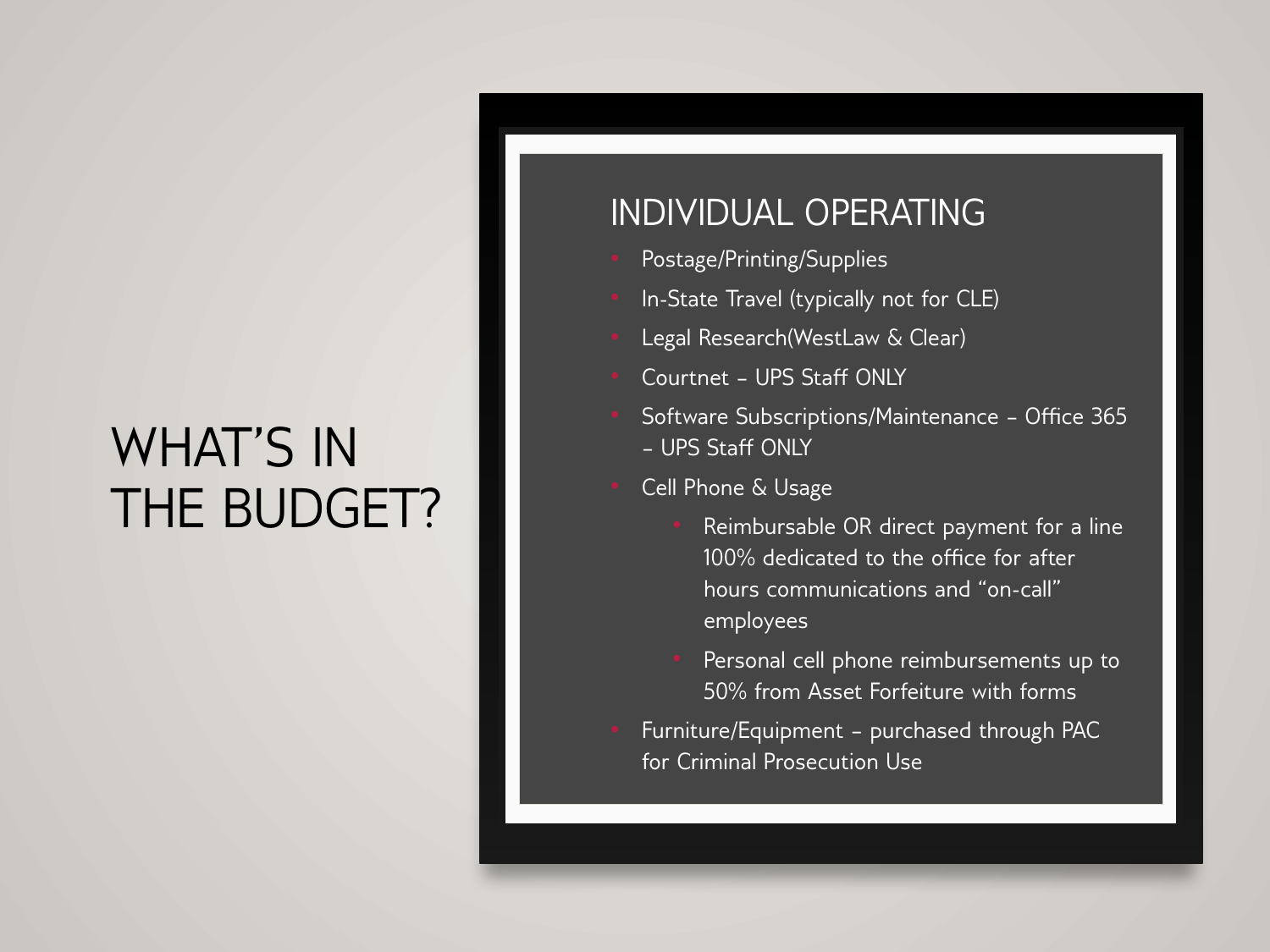

# What’s in the budget?
INDIVIDUAL OPERATING
Postage/Printing/Supplies
In-State Travel (typically not for CLE)
Legal Research(WestLaw & Clear)
Courtnet – UPS Staff ONLY
Software Subscriptions/Maintenance – Office 365 – UPS Staff ONLY
Cell Phone & Usage
Reimbursable OR direct payment for a line 100% dedicated to the office for after hours communications and “on-call” employees
Personal cell phone reimbursements up to 50% from Asset Forfeiture with forms
Furniture/Equipment – purchased through PAC for Criminal Prosecution Use